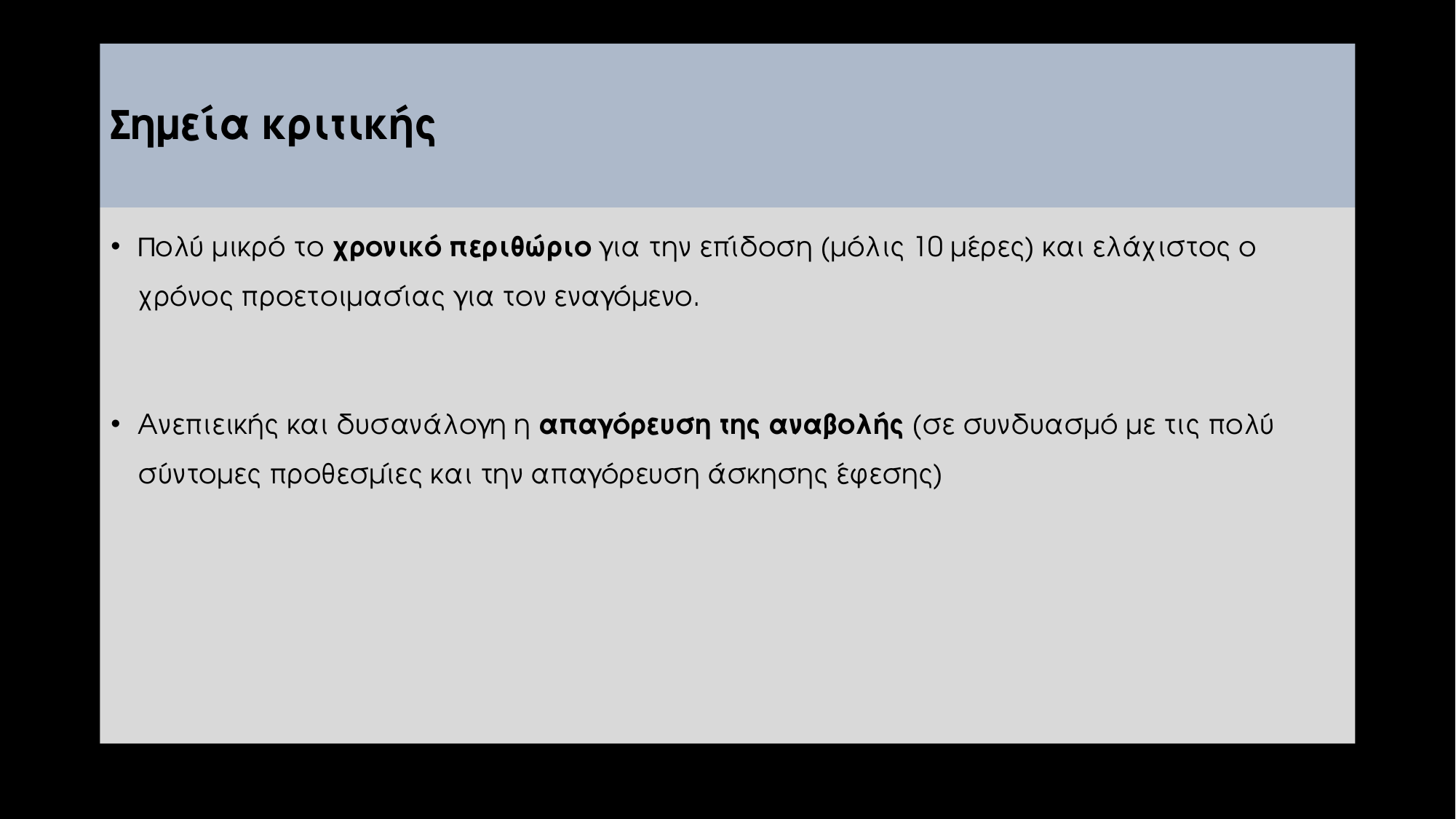

# Σημεία κριτικής
Πολύ μικρό το χρονικό περιθώριο για την επίδοση (μόλις 10 μέρες) και ελάχιστος ο χρόνος προετοιμασίας για τον εναγόμενο.

Ανεπιεικής και δυσανάλογη η απαγόρευση της αναβολής (σε συνδυασμό με τις πολύ σύντομες προθεσμίες και την απαγόρευση άσκησης έφεσης)